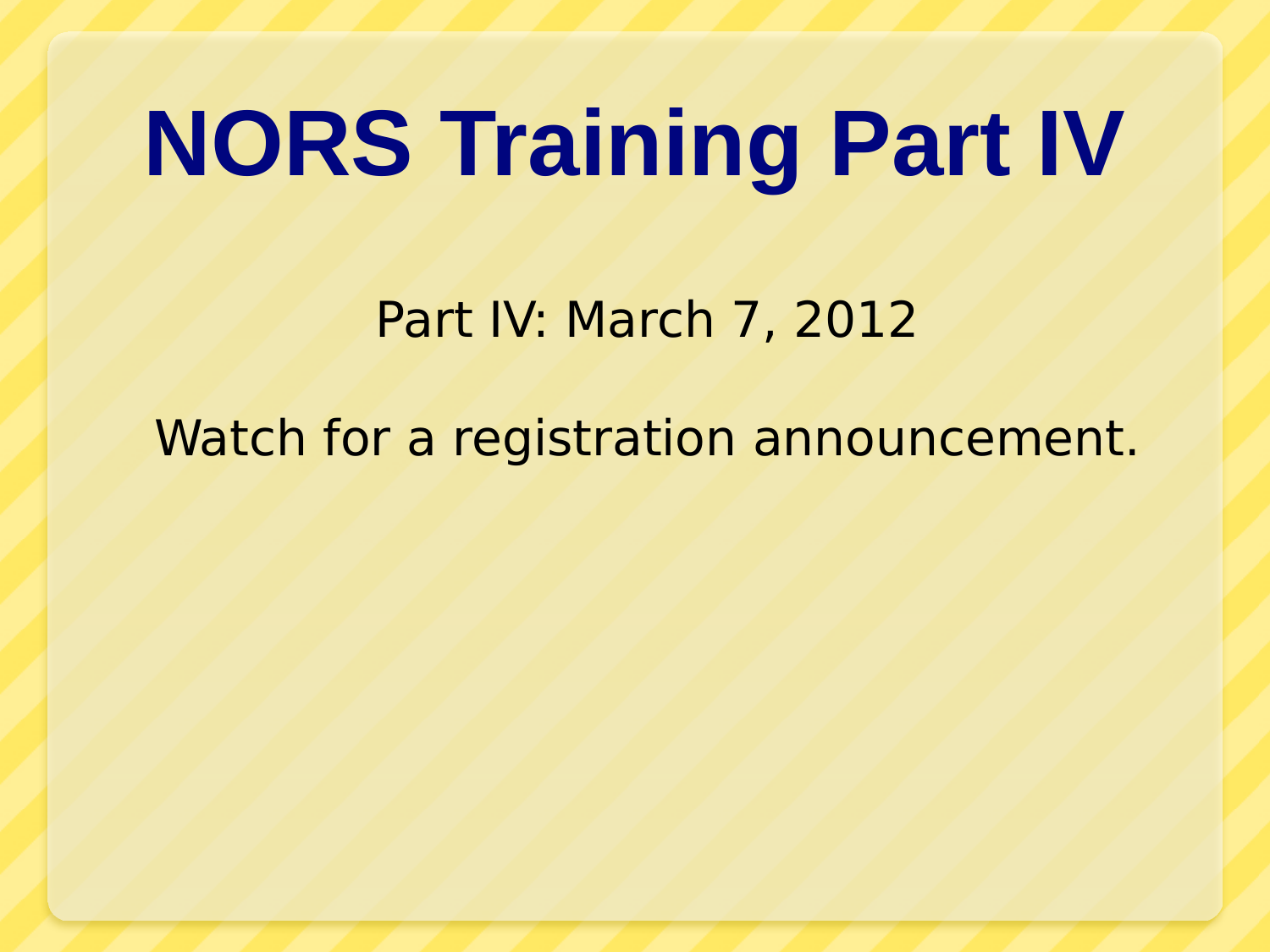

# NORS Training Part IV

Part IV: March 7, 2012

Watch for a registration announcement.